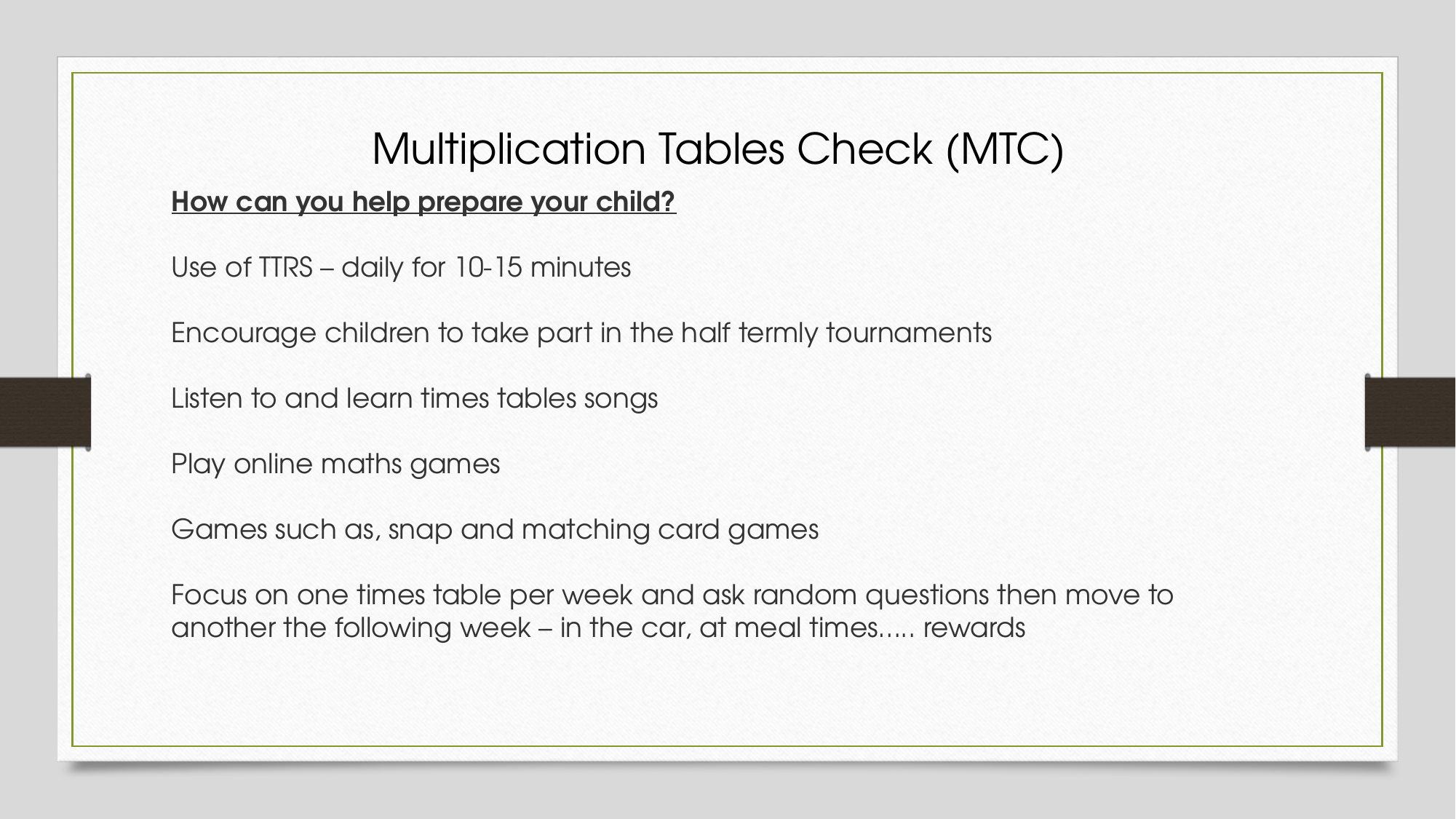

Multiplication Tables Check (MTC)
How can you help prepare your child?

Use of TTRS – daily for 10-15 minutes

Encourage children to take part in the half termly tournaments

Listen to and learn times tables songs

Play online maths games

Games such as, snap and matching card games

Focus on one times table per week and ask random questions then move to another the following week – in the car, at meal times….. rewards